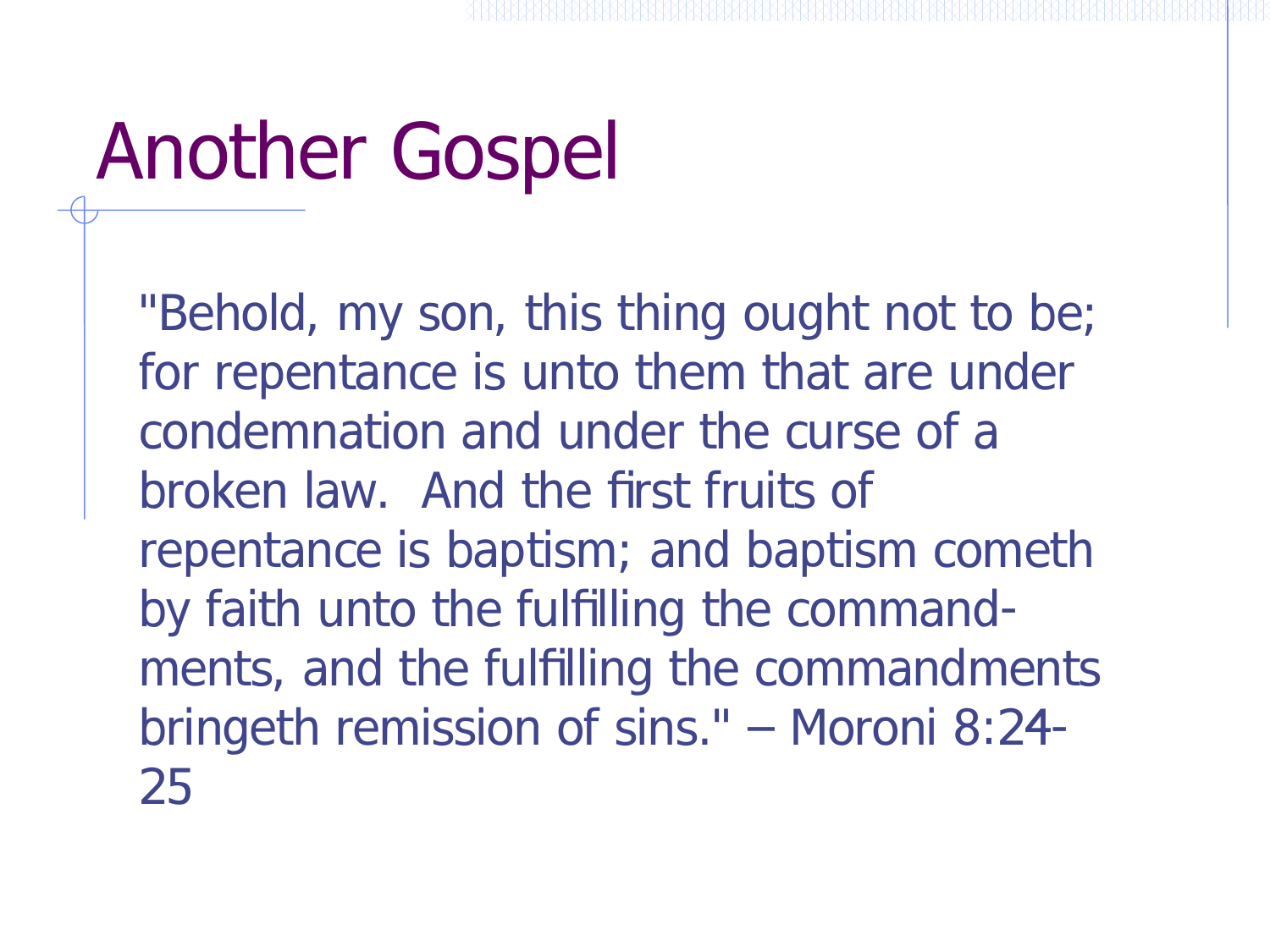

# Another Gospel
"Behold, my son, this thing ought not to be; for repentance is unto them that are under condemnation and under the curse of a broken law.  And the first fruits of repentance is baptism; and baptism cometh by faith unto the fulfilling the command-ments, and the fulfilling the commandments bringeth remission of sins." – Moroni 8:24-25